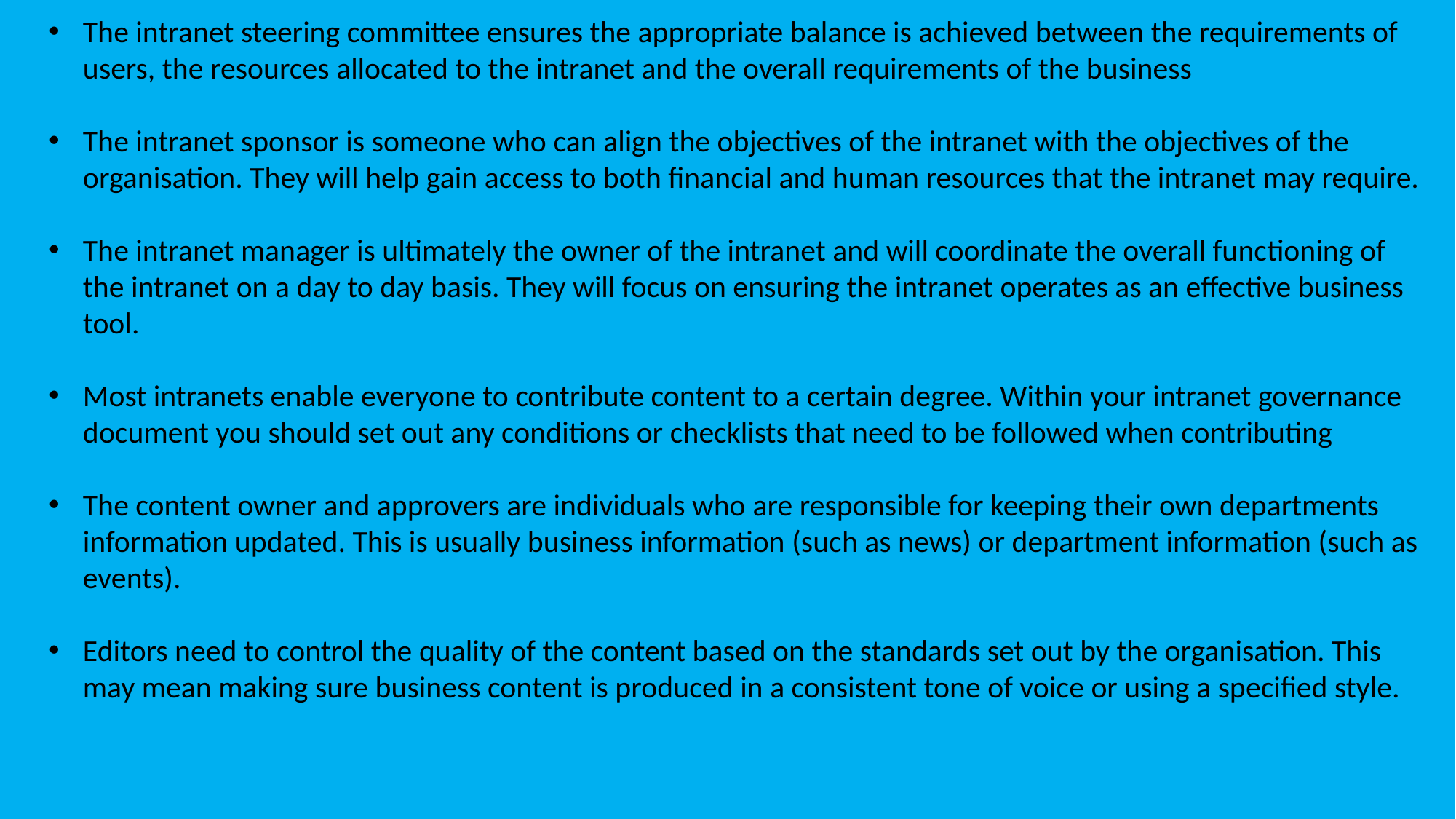

The intranet steering committee ensures the appropriate balance is achieved between the requirements of users, the resources allocated to the intranet and the overall requirements of the business

The intranet sponsor is someone who can align the objectives of the intranet with the objectives of the organisation. They will help gain access to both financial and human resources that the intranet may require.

The intranet manager is ultimately the owner of the intranet and will coordinate the overall functioning of the intranet on a day to day basis. They will focus on ensuring the intranet operates as an effective business tool.

Most intranets enable everyone to contribute content to a certain degree. Within your intranet governance document you should set out any conditions or checklists that need to be followed when contributing

The content owner and approvers are individuals who are responsible for keeping their own departments information updated. This is usually business information (such as news) or department information (such as events).

Editors need to control the quality of the content based on the standards set out by the organisation. This may mean making sure business content is produced in a consistent tone of voice or using a specified style.